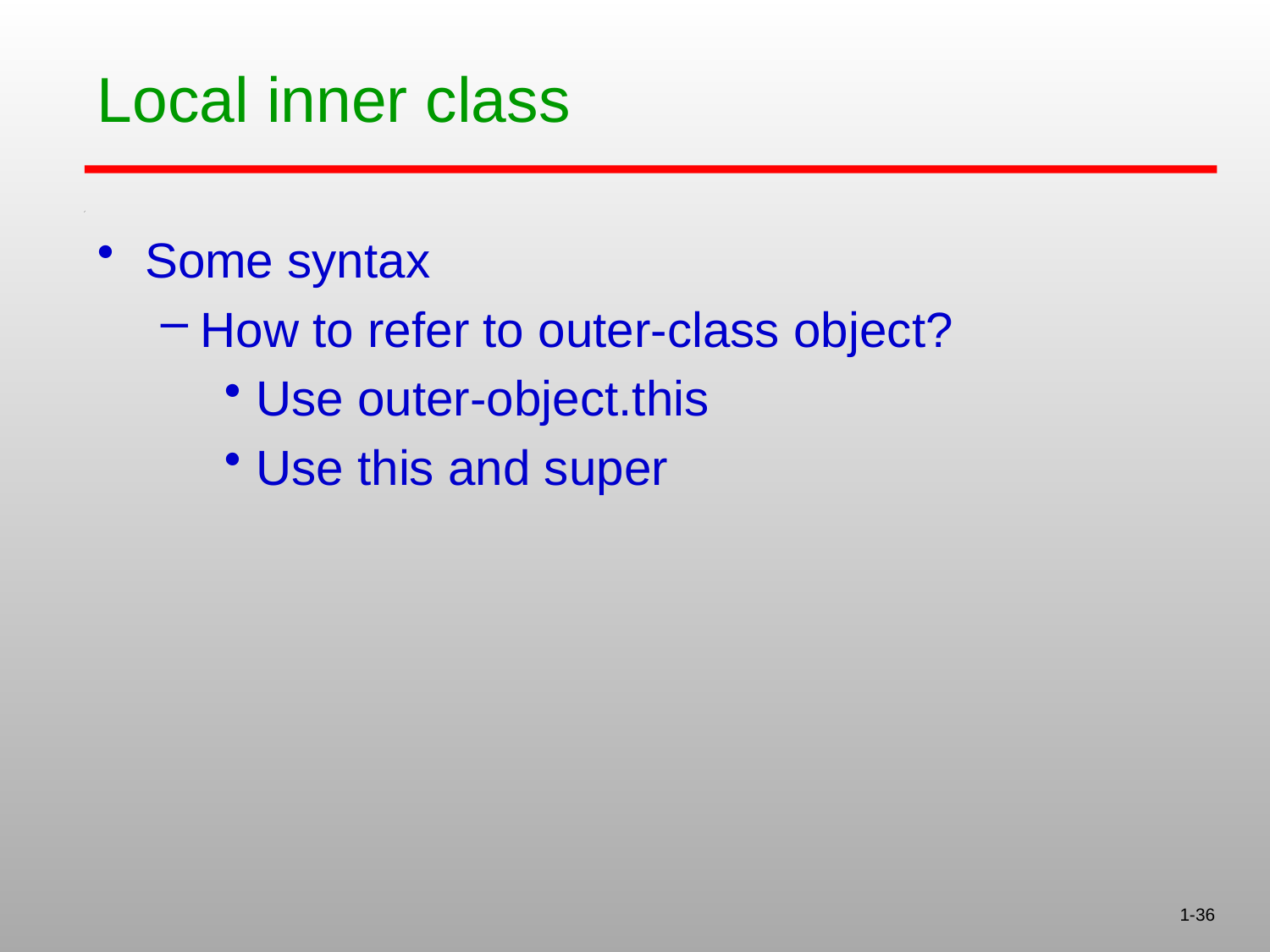

# Local inner class
Some syntax
How to refer to outer-class object?
Use outer-object.this
Use this and super
1-36